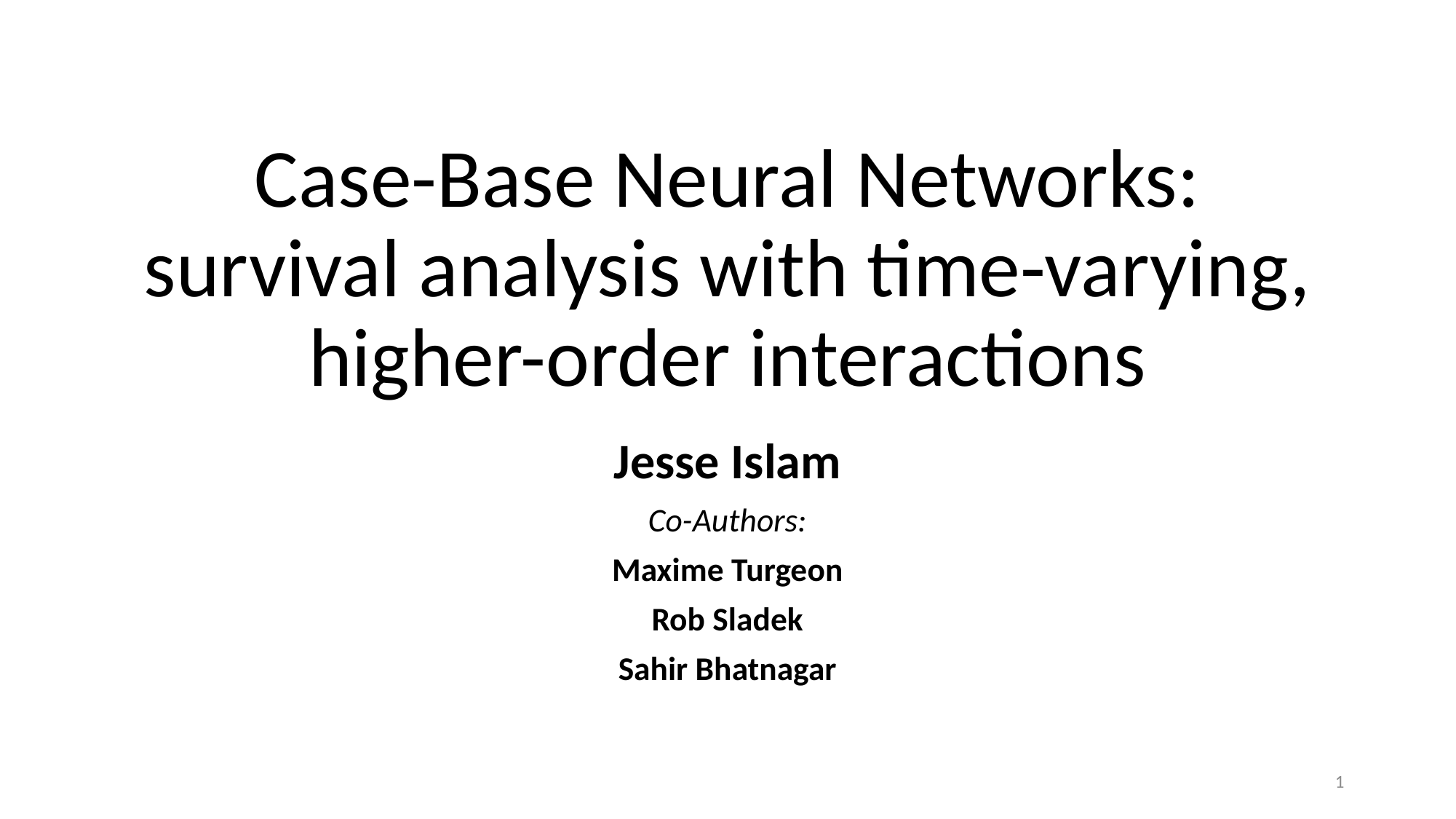

# Case-Base Neural Networks: survival analysis with time-varying, higher-order interactions
Jesse Islam
Co-Authors:
Maxime Turgeon
Rob Sladek
Sahir Bhatnagar

1